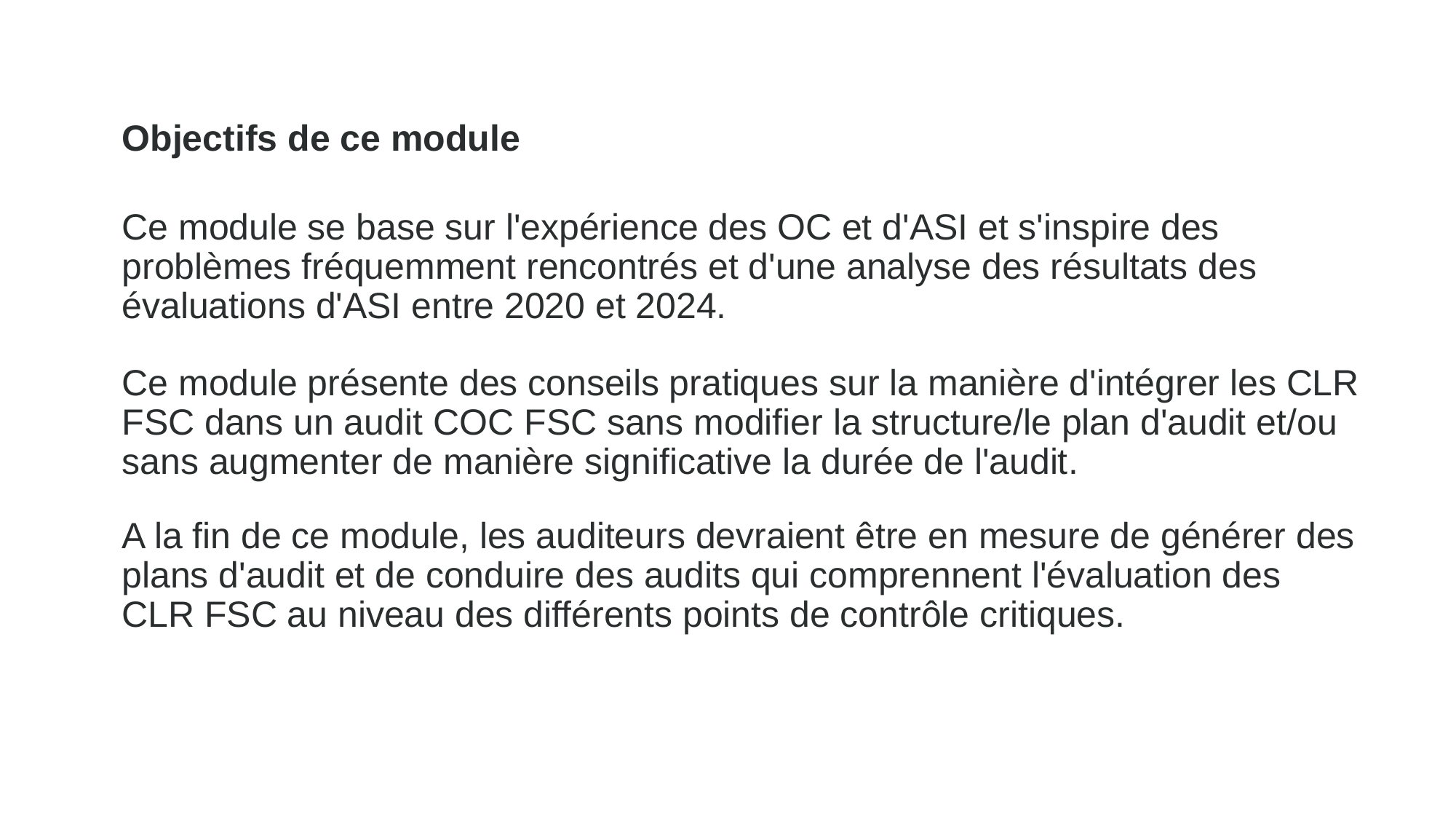

Objectifs de ce module
Ce module se base sur l'expérience des OC et d'ASI et s'inspire des problèmes fréquemment rencontrés et d'une analyse des résultats des évaluations d'ASI entre 2020 et 2024.

Ce module présente des conseils pratiques sur la manière d'intégrer les CLR FSC dans un audit COC FSC sans modifier la structure/le plan d'audit et/ou sans augmenter de manière significative la durée de l'audit.

A la fin de ce module, les auditeurs devraient être en mesure de générer des plans d'audit et de conduire des audits qui comprennent l'évaluation des CLR FSC au niveau des différents points de contrôle critiques.